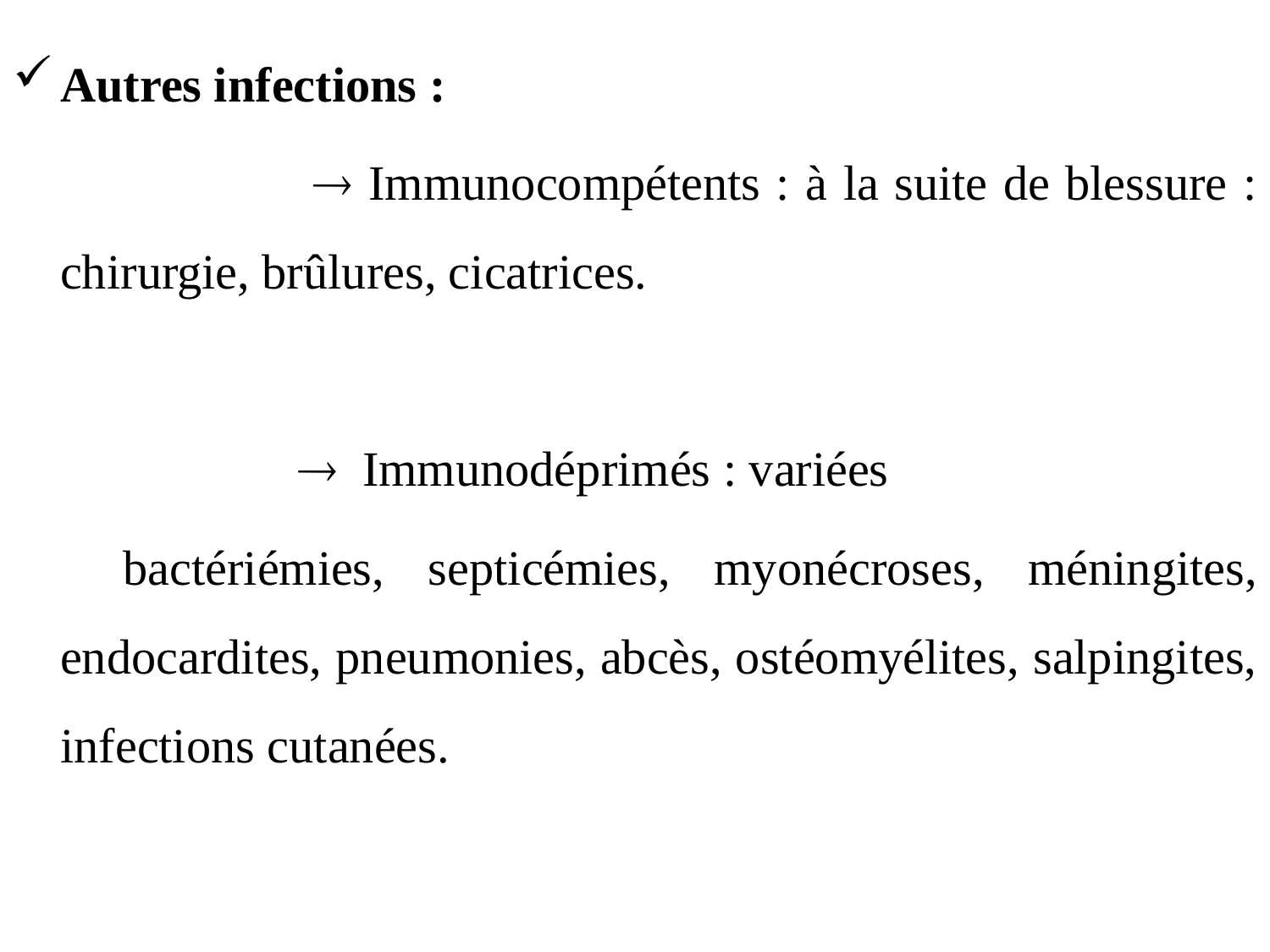

Autres infections :
		        → Immunocompétents : à la suite de blessure : chirurgie, brûlures, cicatrices.

          	         →  Immunodéprimés : variées
  	bactériémies, septicémies, myonécroses, méningites, endocardites, pneumonies, abcès, ostéomyélites, salpingites, infections cutanées.